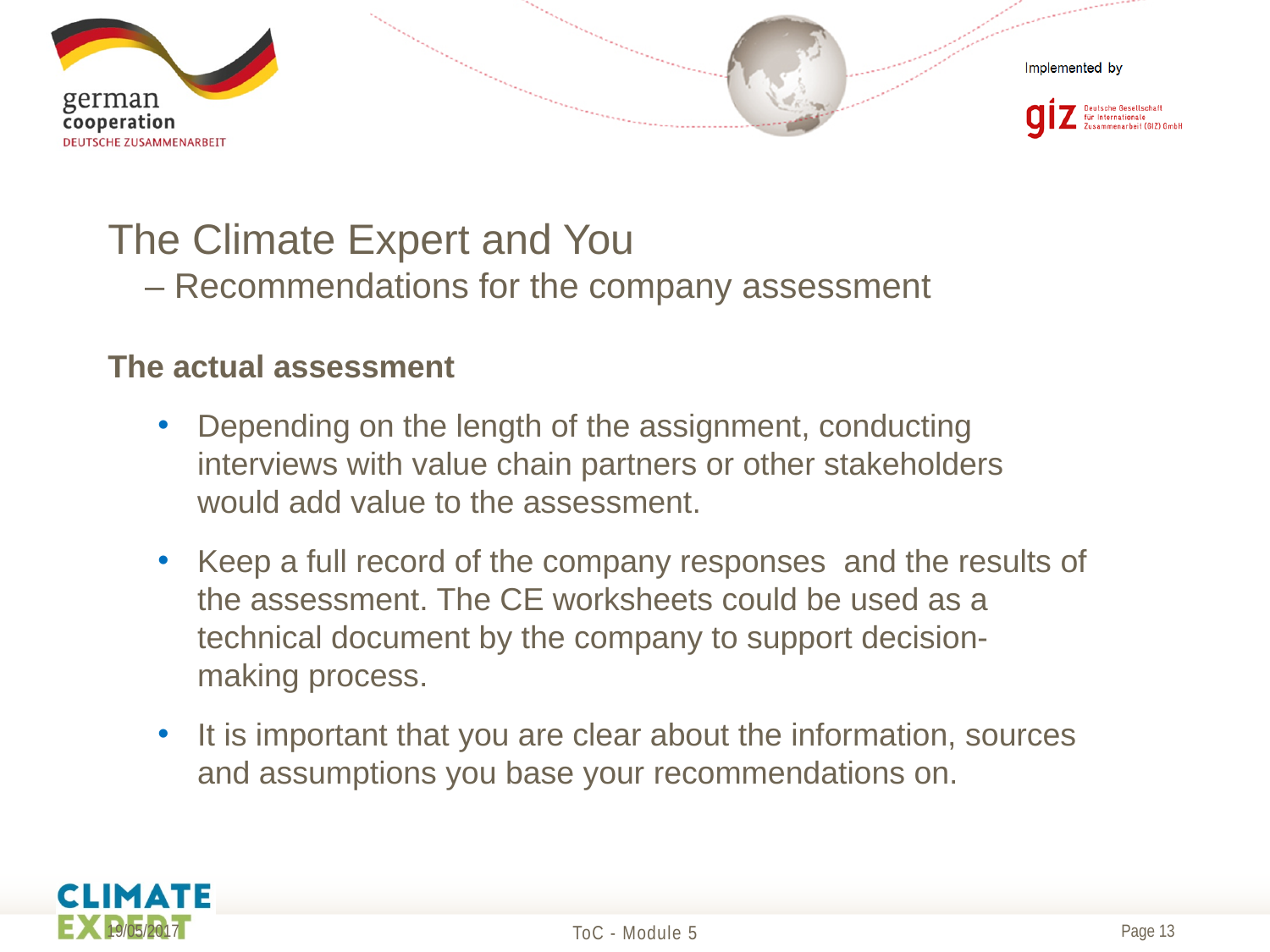

# The Climate Expert and You – Recommendations for the company assessment
The actual assessment
Depending on the length of the assignment, conducting interviews with value chain partners or other stakeholders would add value to the assessment.
Keep a full record of the company responses  and the results of the assessment. The CE worksheets could be used as a technical document by the company to support decision-making process.
It is important that you are clear about the information, sources and assumptions you base your recommendations on.
19/05/2017
ToC - Module 5